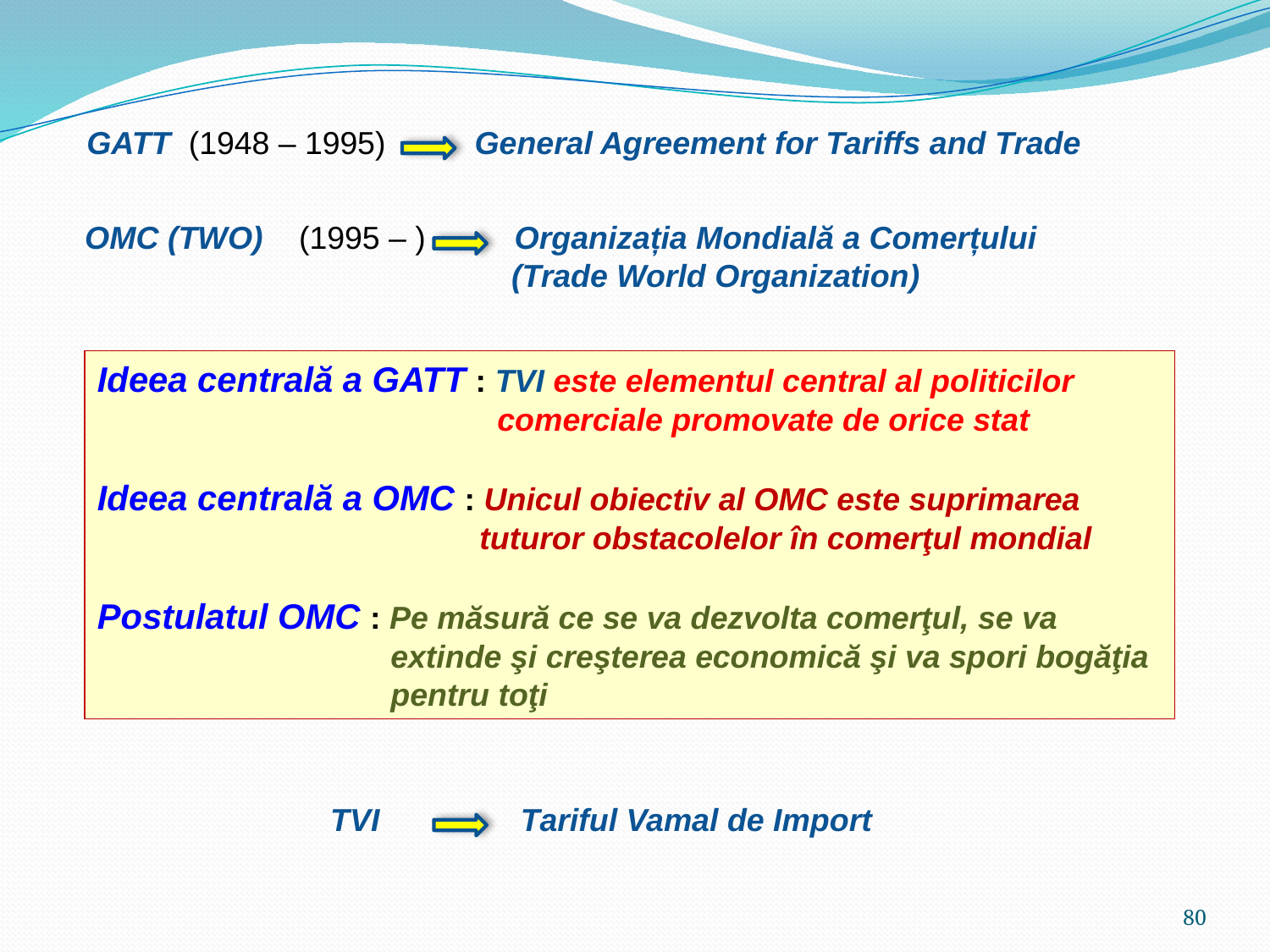

GATT  (1948 – 1995)          General Agreement for Tariffs and Trade

 OMC (TWO)    (1995 – )          Organizația Mondială a Comerțului
                                                 (Trade World Organization)

Ideea centrală a GATT : TVI este elementul central al politicilor
                                             comerciale promovate de orice stat

Ideea centrală a OMC : Unicul obiectiv al OMC este suprimarea
                                           tuturor obstacolelor în comerţul mondial

Postulatul OMC : Pe măsură ce se va dezvolta comerţul, se va
                                 extinde şi creşterea economică şi va spori bogăţia
                                 pentru toţi
TVI
Tariful Vamal de Import

80